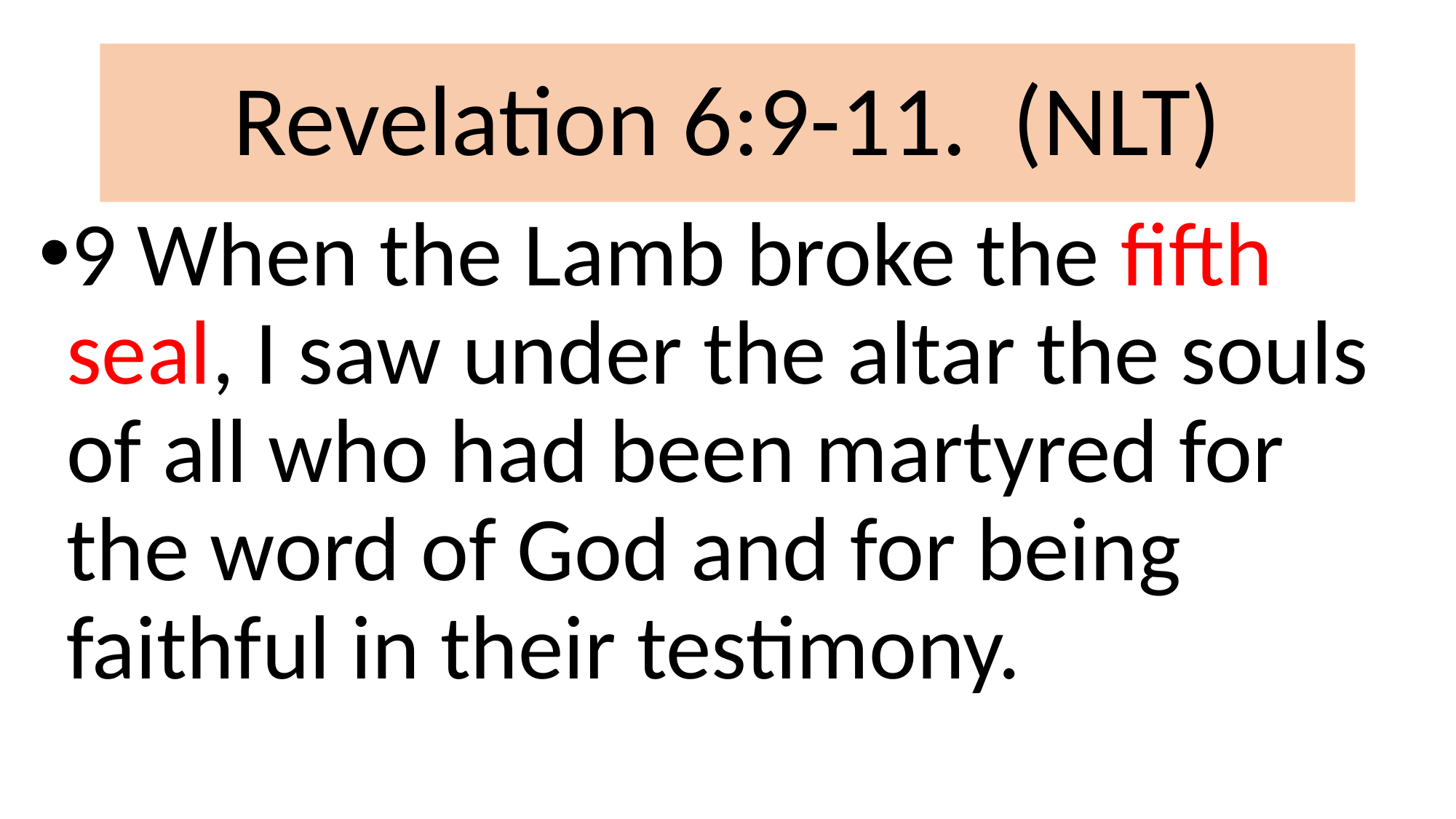

# Revelation 6:9-11.  (NLT)
9 When the Lamb broke the fifth seal, I saw under the altar the souls of all who had been martyred for the word of God and for being faithful in their testimony.